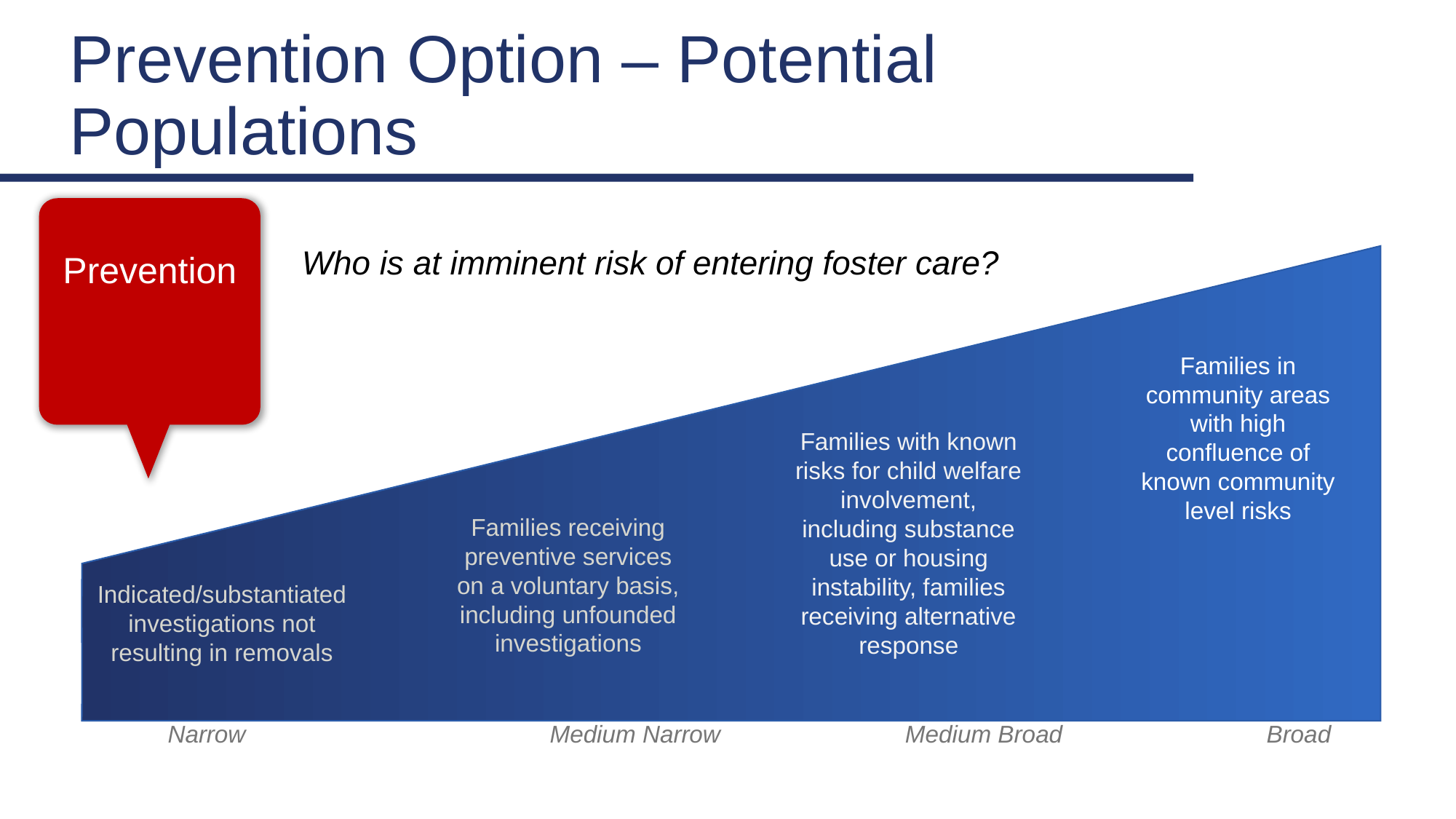

# Prevention Option – Potential Populations

Prevention
Who is at imminent risk of entering foster care?

Families in community areas with high confluence of known community level risks
Families with known risks for child welfare involvement, including substance use or housing instability, families receiving alternative response
Families receiving preventive services on a voluntary basis, including unfounded investigations
Indicated/substantiated investigations not resulting in removals
Narrow	Medium Narrow	Medium Broad	Broad